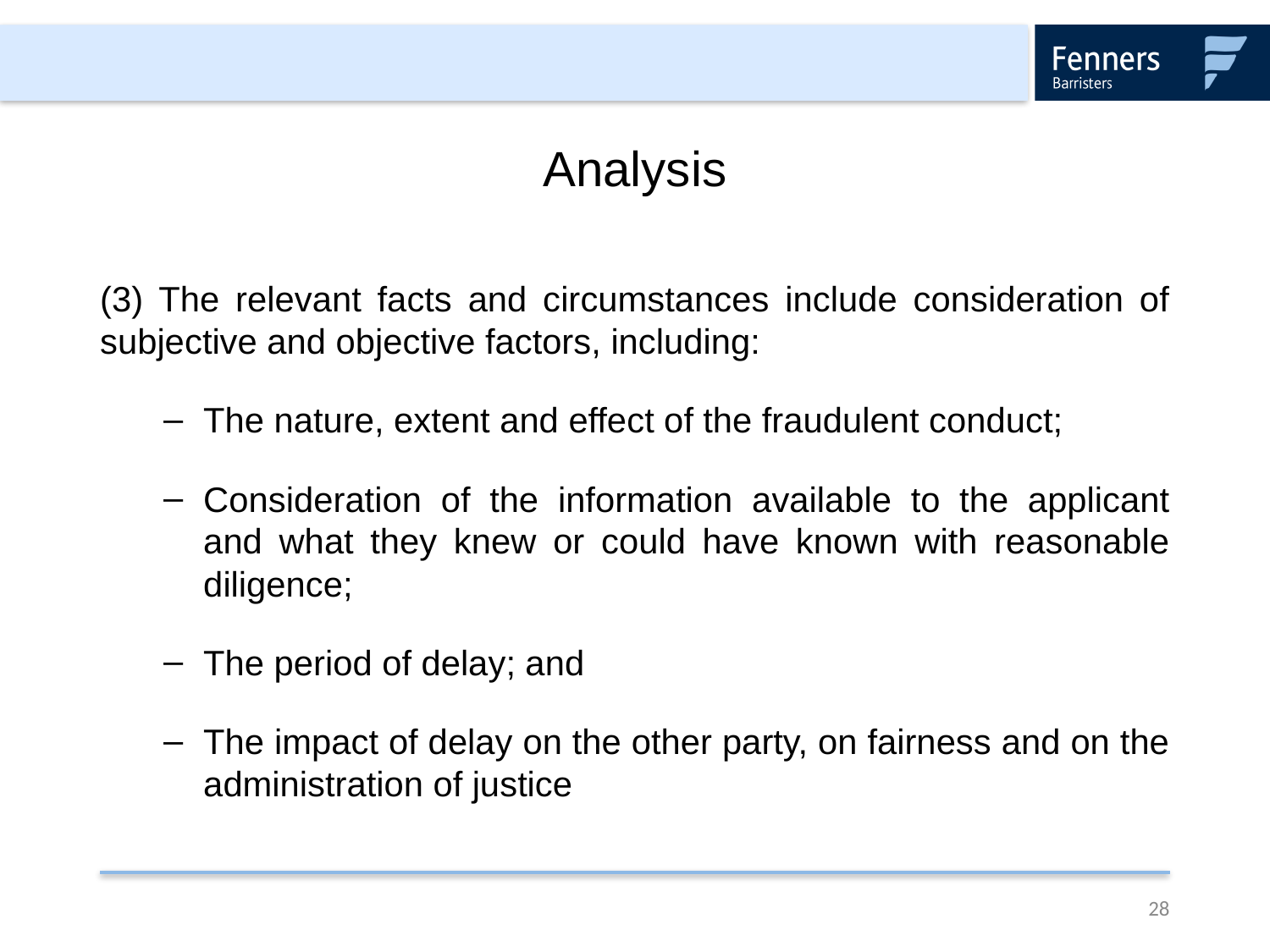

# Analysis
(3) The relevant facts and circumstances include consideration of subjective and objective factors, including:

The nature, extent and effect of the fraudulent conduct;

Consideration of the information available to the applicant and what they knew or could have known with reasonable diligence;

The period of delay; and

The impact of delay on the other party, on fairness and on the administration of justice
28